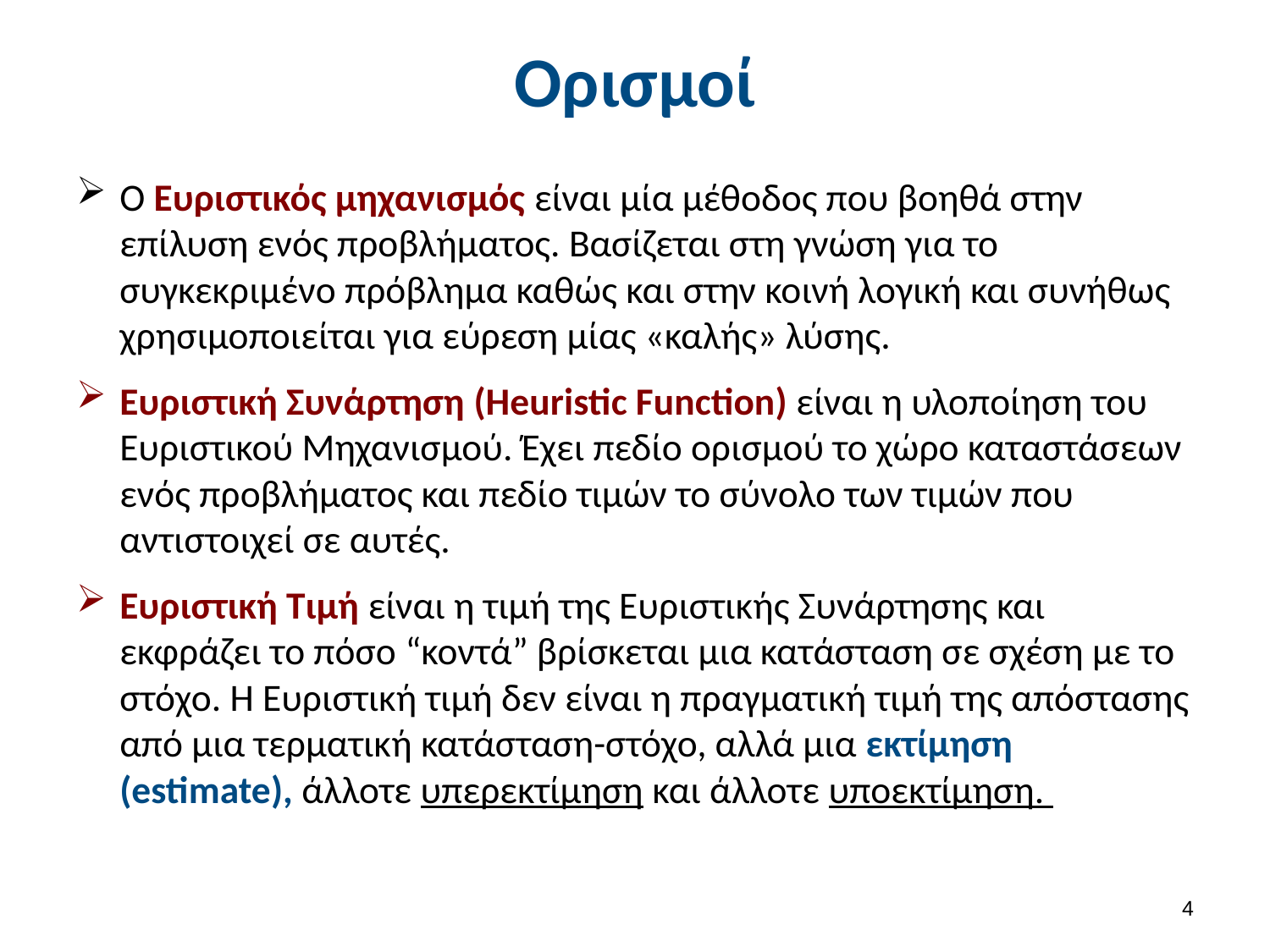

# Ορισμοί
Ο Ευριστικός μηχανισμός είναι μία μέθοδος που βοηθά στην επίλυση ενός προβλήματος. Βασίζεται στη γνώση για το συγκεκριμένο πρόβλημα καθώς και στην κοινή λογική και συνήθως χρησιμοποιείται για εύρεση μίας «καλής» λύσης.
Ευριστική Συνάρτηση (Heuristic Function) είναι η υλοποίηση του Ευριστικού Μηχανισμού. Έχει πεδίο ορισμού το χώρο καταστάσεων ενός προβλήματος και πεδίο τιμών το σύνολο των τιμών που αντιστοιχεί σε αυτές.
Ευριστική Τιμή είναι η τιμή της Ευριστικής Συνάρτησης και εκφράζει το πόσο “κοντά” βρίσκεται μια κατάσταση σε σχέση με το στόχο. Η Ευριστική τιμή δεν είναι η πραγματική τιμή της απόστασης από μια τερματική κατάσταση-στόχο, αλλά μια εκτίμηση (estimate), άλλοτε υπερεκτίμηση και άλλοτε υποεκτίμηση.

4